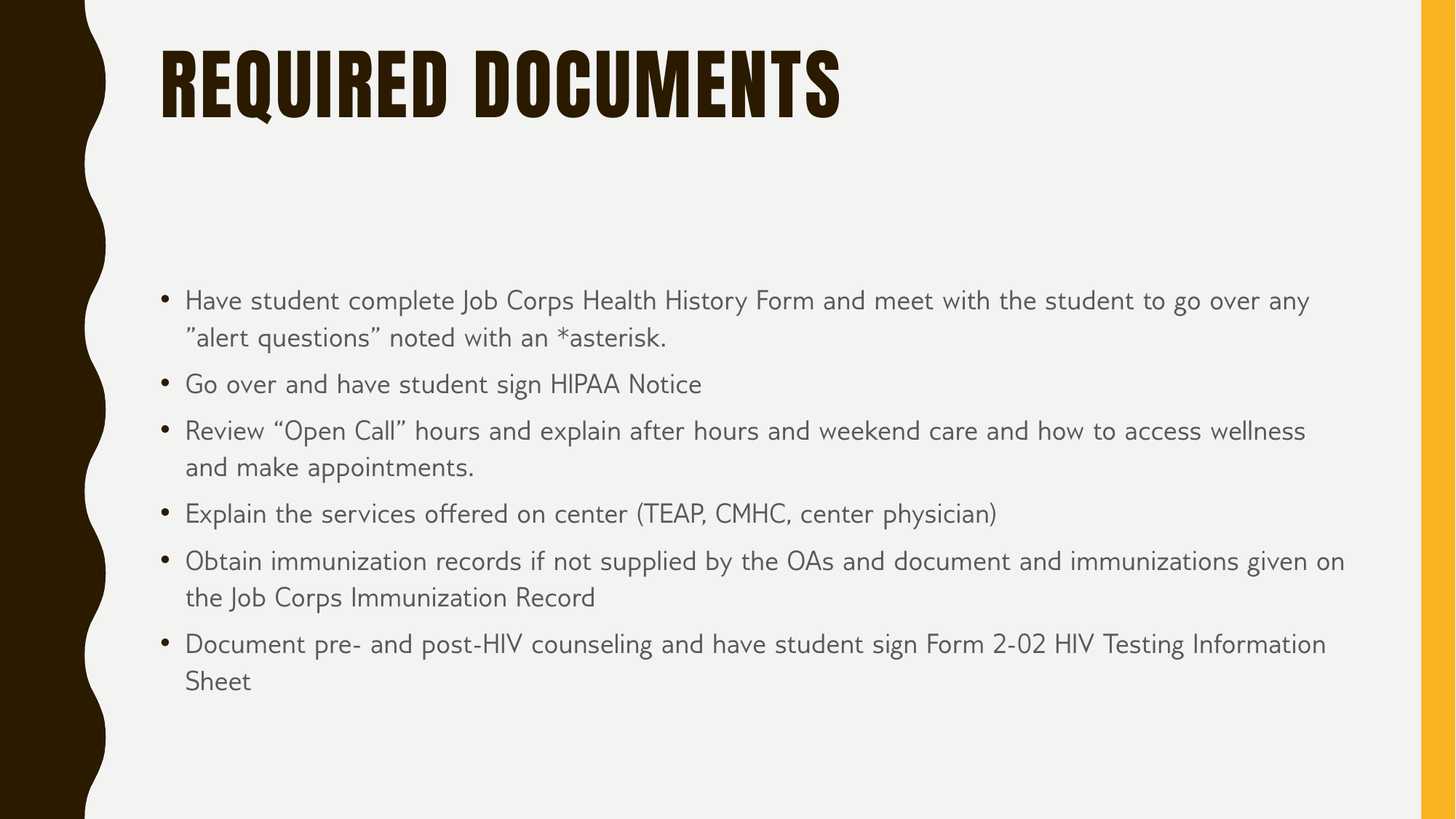

# Required Documents
Have student complete Job Corps Health History Form and meet with the student to go over any ”alert questions” noted with an *asterisk.
Go over and have student sign HIPAA Notice
Review “Open Call” hours and explain after hours and weekend care and how to access wellness and make appointments.
Explain the services offered on center (TEAP, CMHC, center physician)
Obtain immunization records if not supplied by the OAs and document and immunizations given on the Job Corps Immunization Record
Document pre- and post-HIV counseling and have student sign Form 2-02 HIV Testing Information Sheet